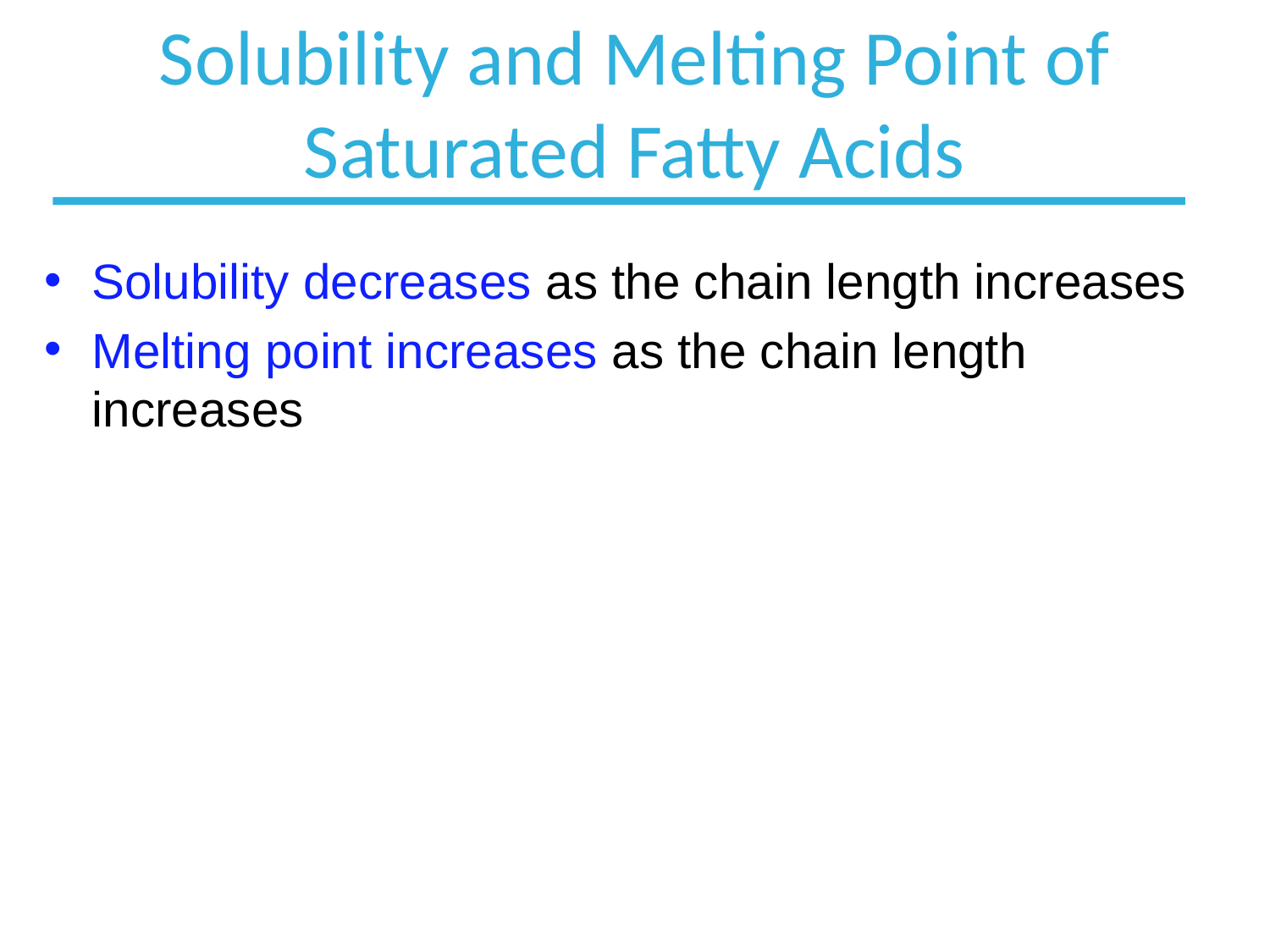

# Solubility and Melting Point of Saturated Fatty Acids

Solubility decreases as the chain length increases
Melting point increases as the chain length increases